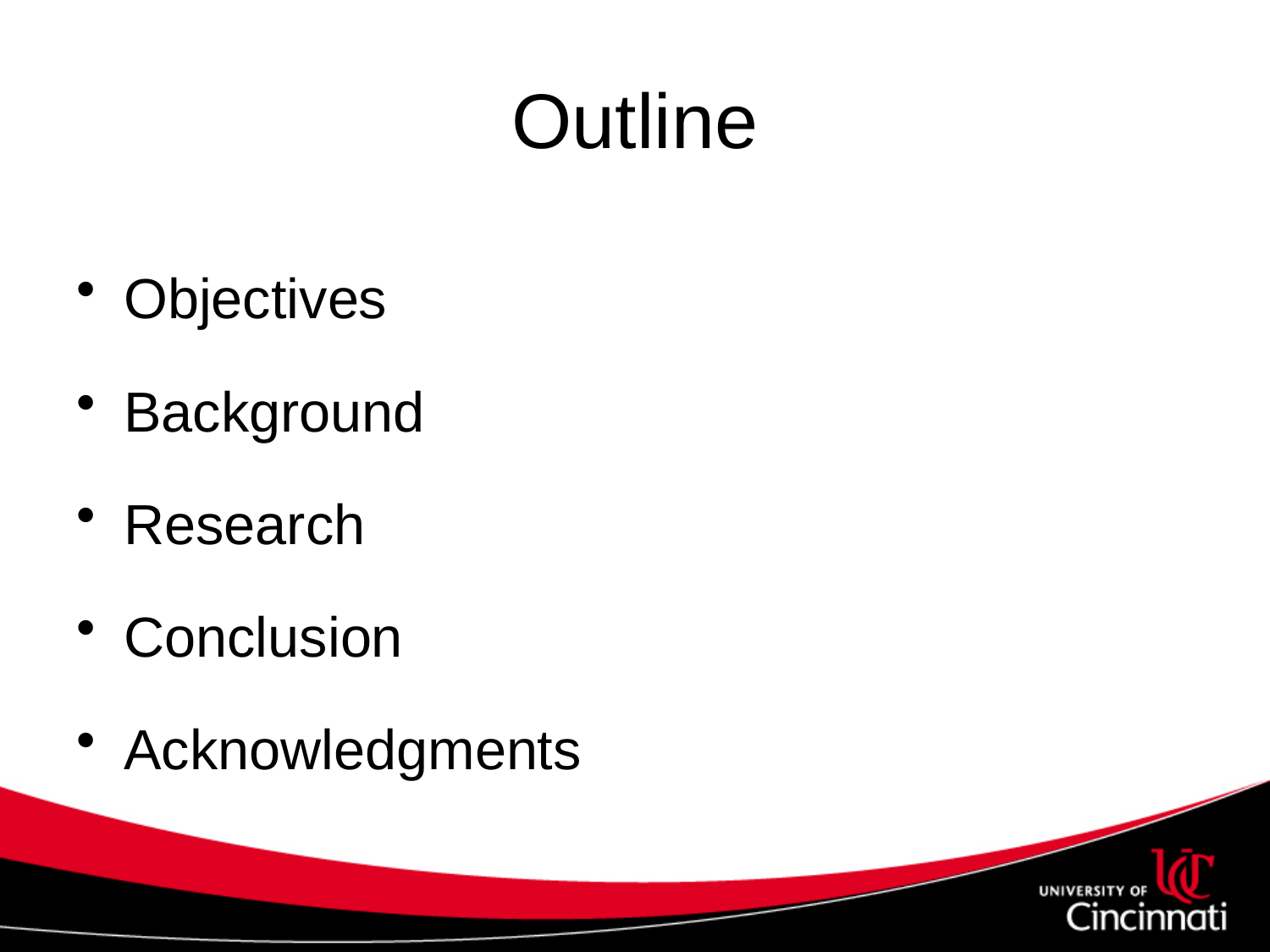

# Outline
Objectives
Background
Research
Conclusion
Acknowledgments